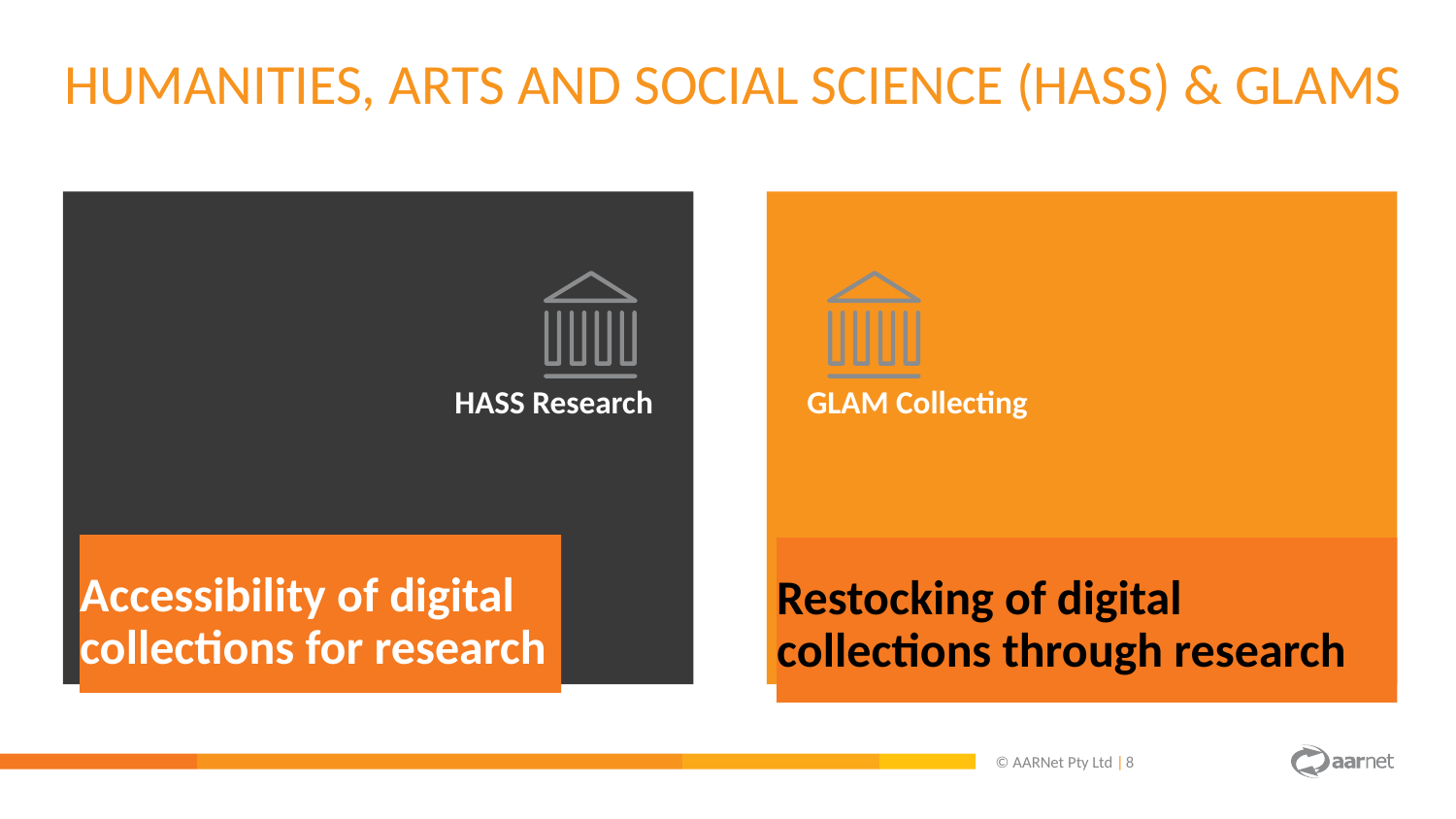

HUMANITIES, ARTS AND SOCIAL SCIENCE (HASS) & GLAMS

HASS Research
GLAM Collecting

Accessibility of digital collections for research
Restocking of digital collections through research

© AARNet Pty Ltd |
8